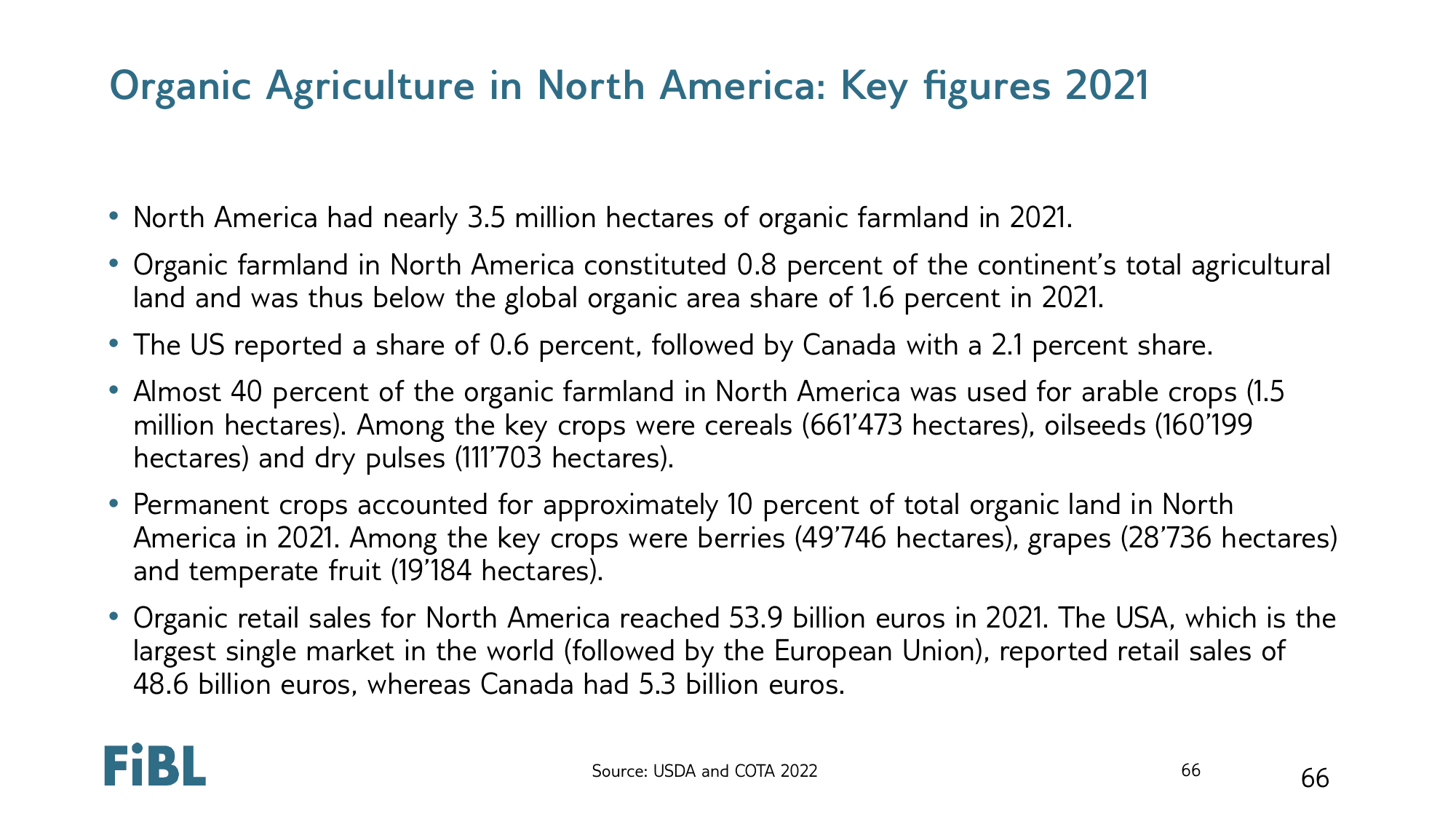

# Organic Agriculture in North America: Key figures 2021
North America had nearly 3.5 million hectares of organic farmland in 2021.
Organic farmland in North America constituted 0.8 percent of the continent’s total agricultural land and was thus below the global organic area share of 1.6 percent in 2021.
The US reported a share of 0.6 percent, followed by Canada with a 2.1 percent share.
Almost 40 percent of the organic farmland in North America was used for arable crops (1.5 million hectares). Among the key crops were cereals (661’473 hectares), oilseeds (160’199 hectares) and dry pulses (111’703 hectares).
Permanent crops accounted for approximately 10 percent of total organic land in North America in 2021. Among the key crops were berries (49’746 hectares), grapes (28’736 hectares) and temperate fruit (19’184 hectares).
Organic retail sales for North America reached 53.9 billion euros in 2021. The USA, which is the largest single market in the world (followed by the European Union), reported retail sales of 48.6 billion euros, whereas Canada had 5.3 billion euros.
66
Source: USDA and COTA 2022